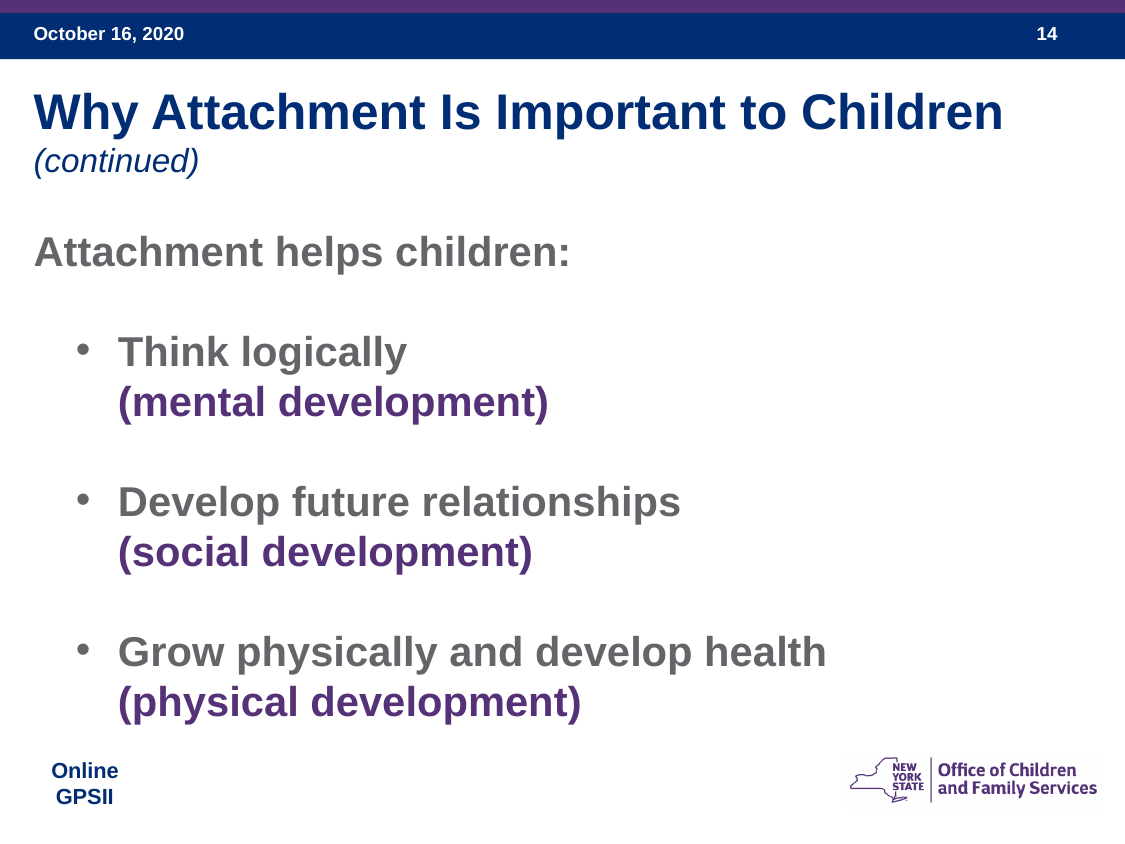

Why Attachment Is Important to Children (continued)

Attachment helps children:
Think logically
(mental development)
Develop future relationships
(social development)
Grow physically and develop health
(physical development)